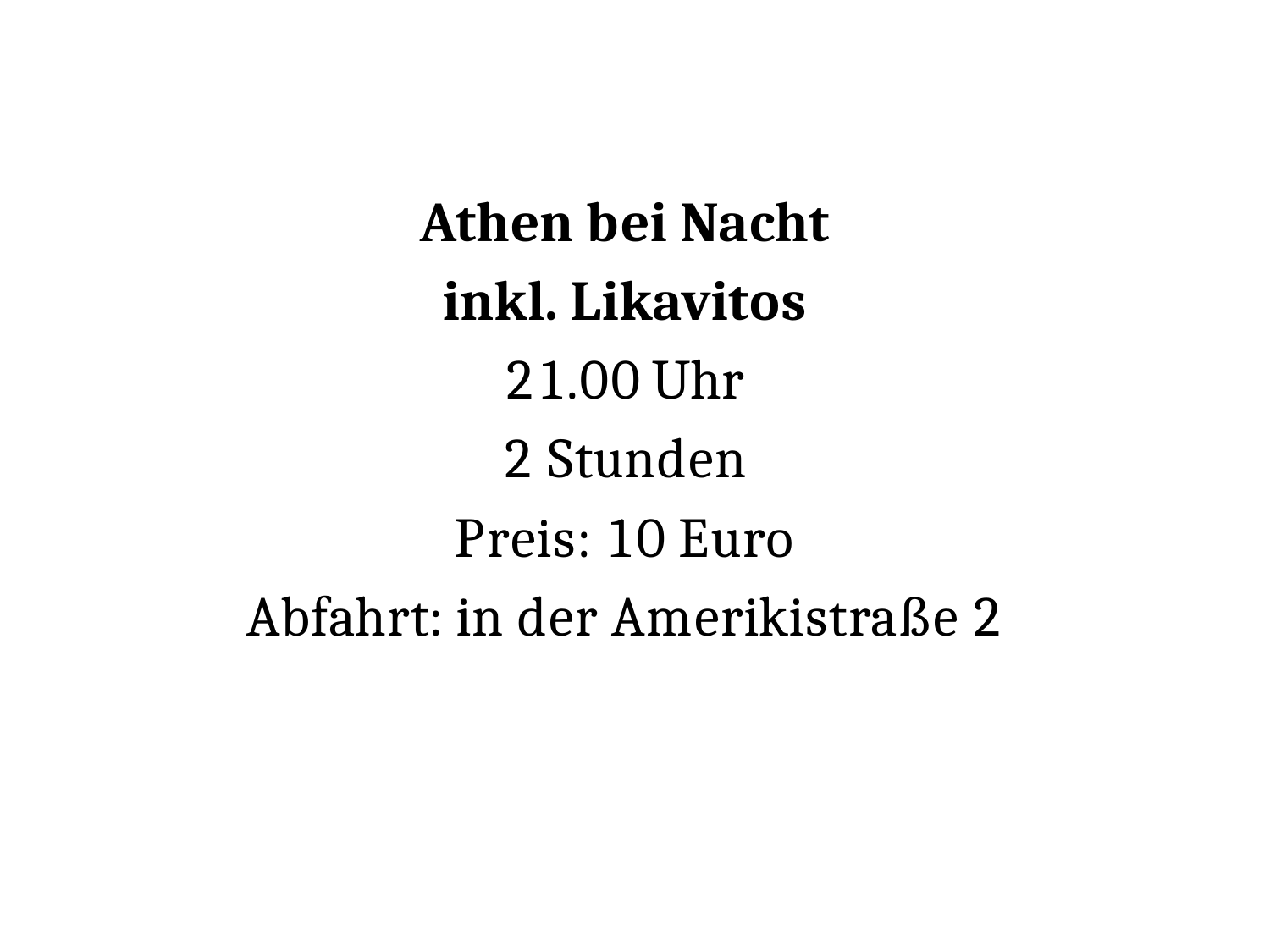

Athen bei Nacht
inkl. Likavitos
21.00 Uhr
2 Stunden
Preis: 10 Euro
Abfahrt: in der Amerikistraße 2